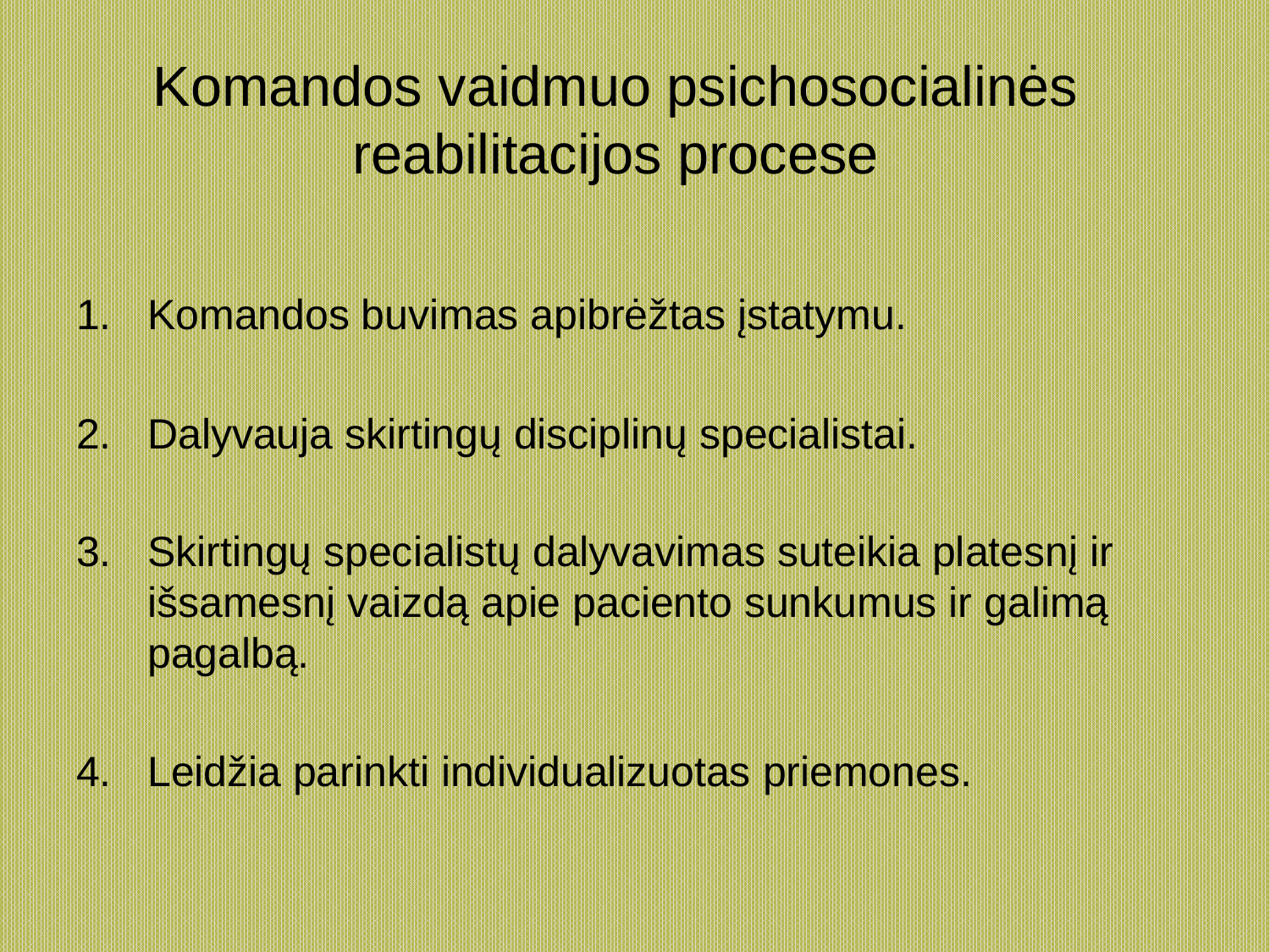

# Komandos vaidmuo psichosocialinės reabilitacijos procese

Komandos buvimas apibrėžtas įstatymu.

Dalyvauja skirtingų disciplinų specialistai.

Skirtingų specialistų dalyvavimas suteikia platesnį ir išsamesnį vaizdą apie paciento sunkumus ir galimą pagalbą.

Leidžia parinkti individualizuotas priemones.